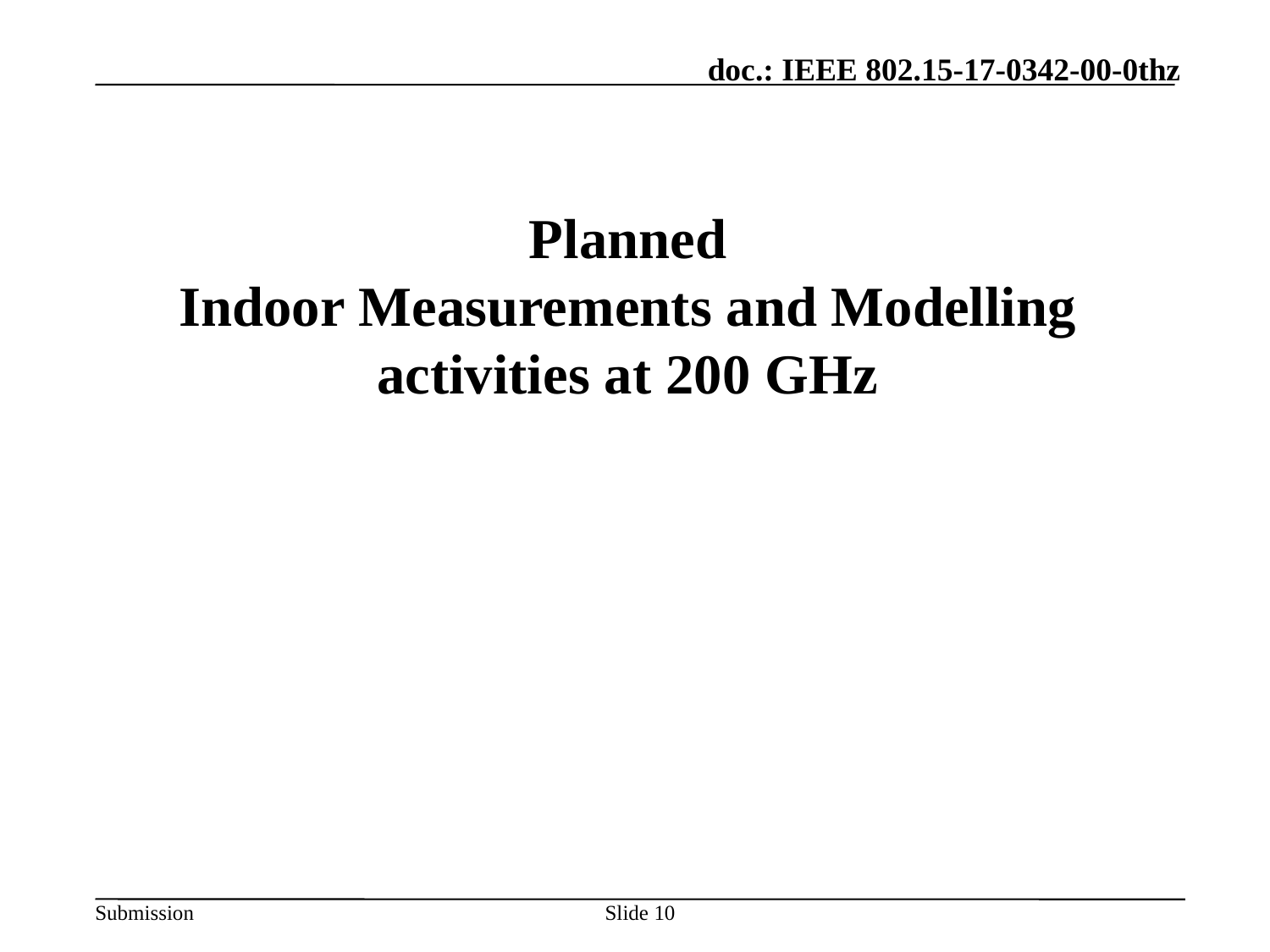

Planned
Indoor Measurements and Modelling
activities at 200 GHz

Slide 10